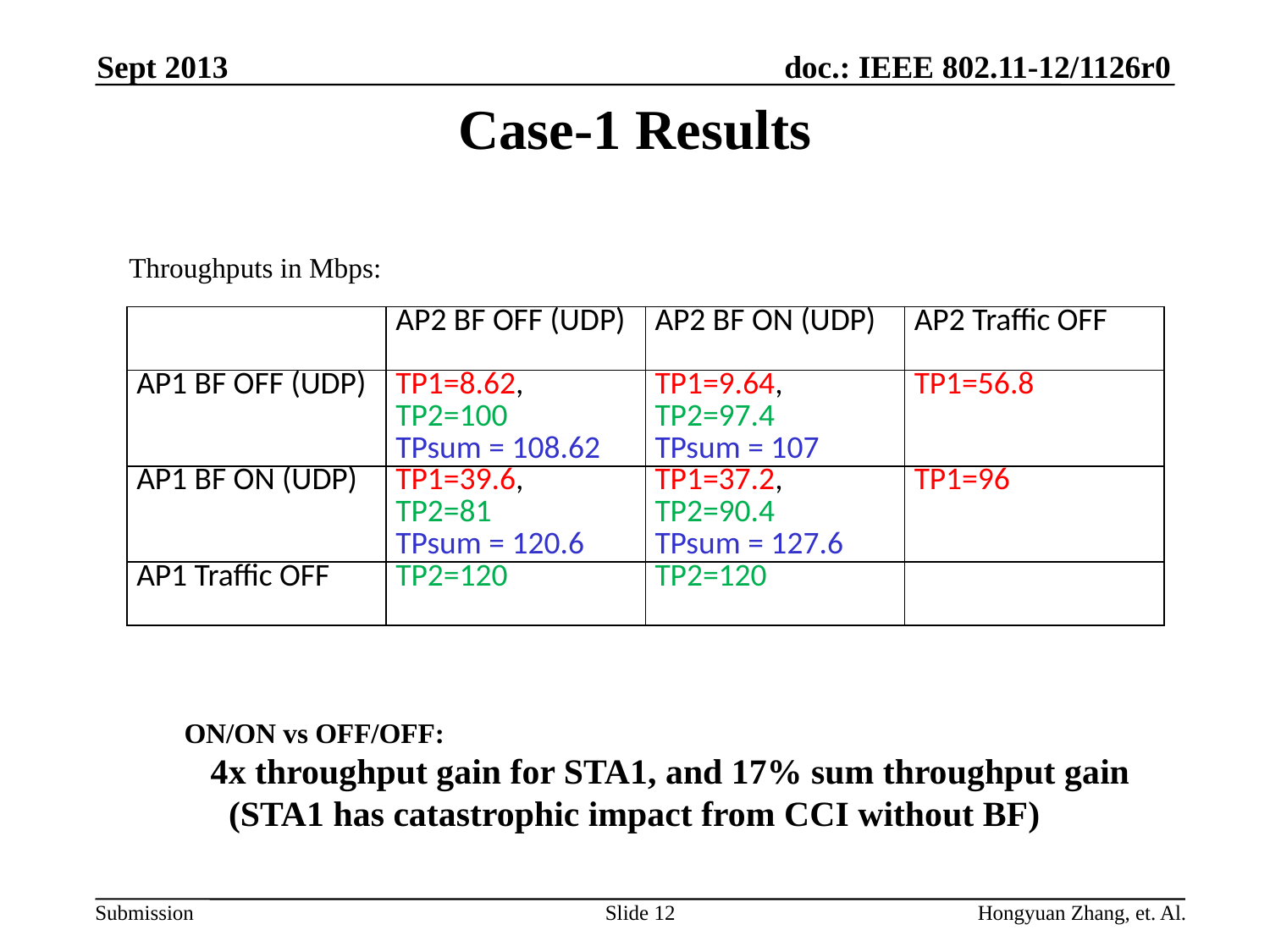

Sept 2013
# Case-1 Results
Throughputs in Mbps:
|  | AP2 BF OFF (UDP) | AP2 BF ON (UDP) | AP2 Traffic OFF |
| --- | --- | --- | --- |
| AP1 BF OFF (UDP) | TP1=8.62, TP2=100 TPsum = 108.62 | TP1=9.64, TP2=97.4 TPsum = 107 | TP1=56.8 |
| AP1 BF ON (UDP) | TP1=39.6, TP2=81 TPsum = 120.6 | TP1=37.2, TP2=90.4 TPsum = 127.6 | TP1=96 |
| AP1 Traffic OFF | TP2=120 | TP2=120 |  |
ON/ON vs OFF/OFF:
     4x throughput gain for STA1, and 17% sum throughput gain
     (STA1 has catastrophic impact from CCI without BF)
Slide 12
Hongyuan Zhang, et. Al.